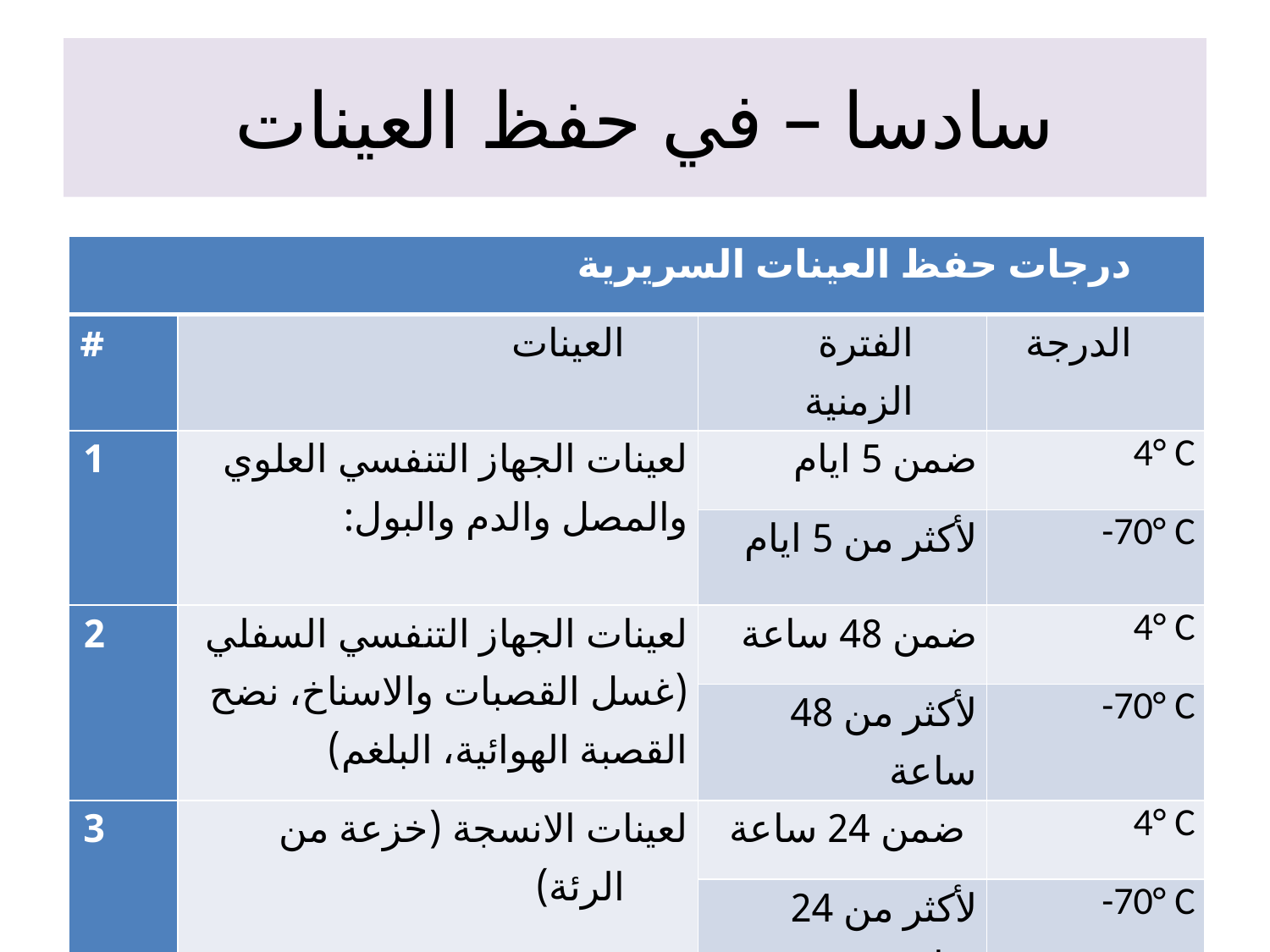

# سادسا – في حفظ العينات
| درجات حفظ العينات السريرية |  |  |  |
| --- | --- | --- | --- |
| # | العينات | الفترة الزمنية | الدرجة |
| 1 | لعينات الجهاز التنفسي العلوي والمصل والدم والبول: | ضمن 5 ايام | 4° C |
|  |  | لأكثر من 5 ايام | -70° C |
| 2 | لعينات الجهاز التنفسي السفلي (غسل القصبات والاسناخ، نضح القصبة الهوائية، البلغم) | ضمن 48 ساعة | 4° C |
|  |  | لأكثر من 48 ساعة | -70° C |
| 3 | لعينات الانسجة (خزعة من الرئة) | ضمن 24 ساعة | 4° C |
|  |  | لأكثر من 24 ساعة | -70° C |